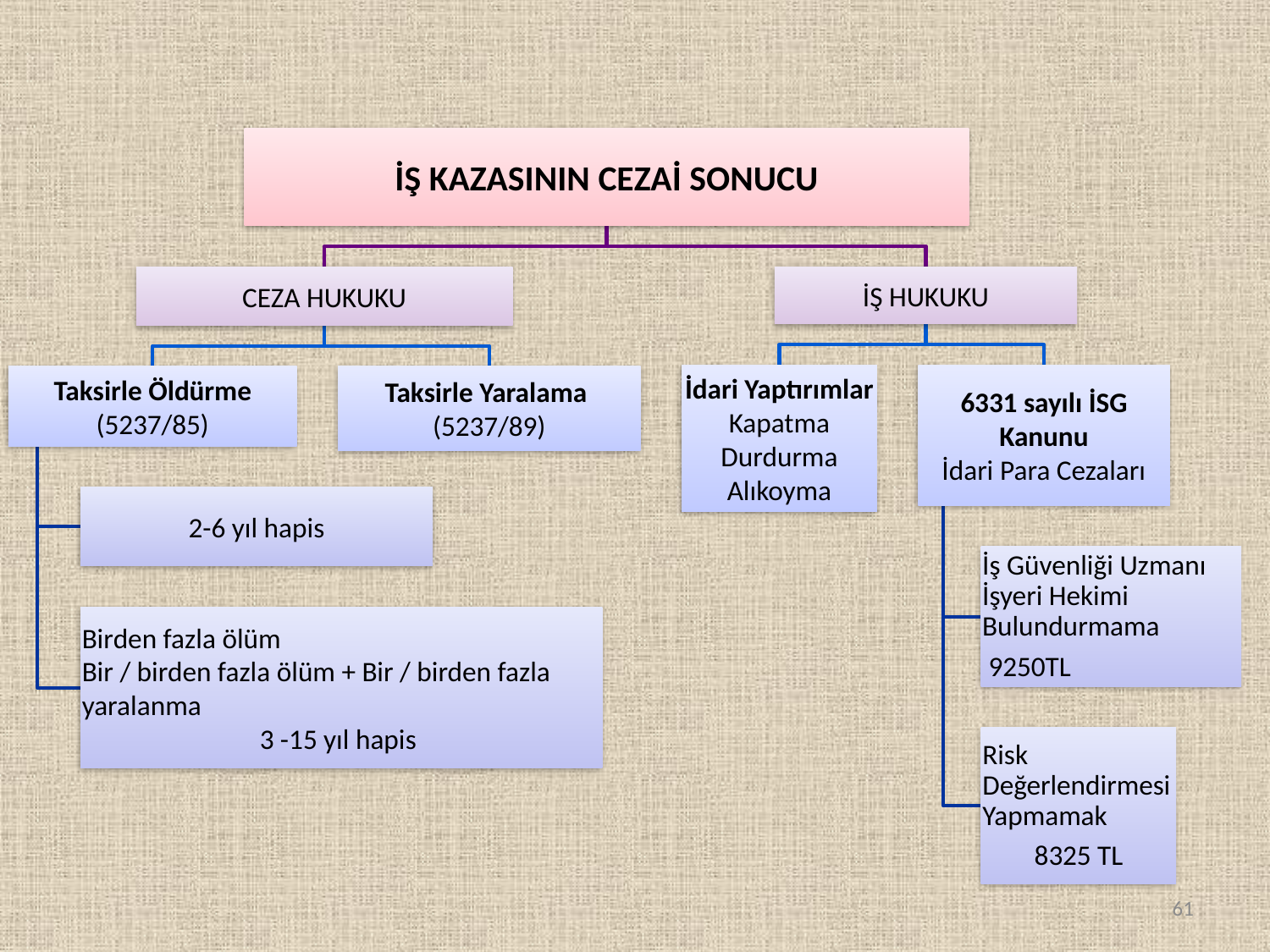

İŞ KAZASININ CEZAİ SONUCU
CEZA HUKUKU
Taksirle Öldürme
(5237/85)
2-6 yıl hapis

Birden fazla ölüm
Bir / birden fazla ölüm + Bir / birden fazla yaralanma
3 -15 yıl hapis

Taksirle Yaralama
(5237/89)
İŞ HUKUKU
İdari Yaptırımlar
Kapatma
Durdurma
Alıkoyma
6331 sayılı İSG Kanunu
İdari Para Cezaları
İş Güvenliği Uzmanı İşyeri Hekimi Bulundurmama
 9250TL
Risk Değerlendirmesi Yapmamak
8325 TL
61